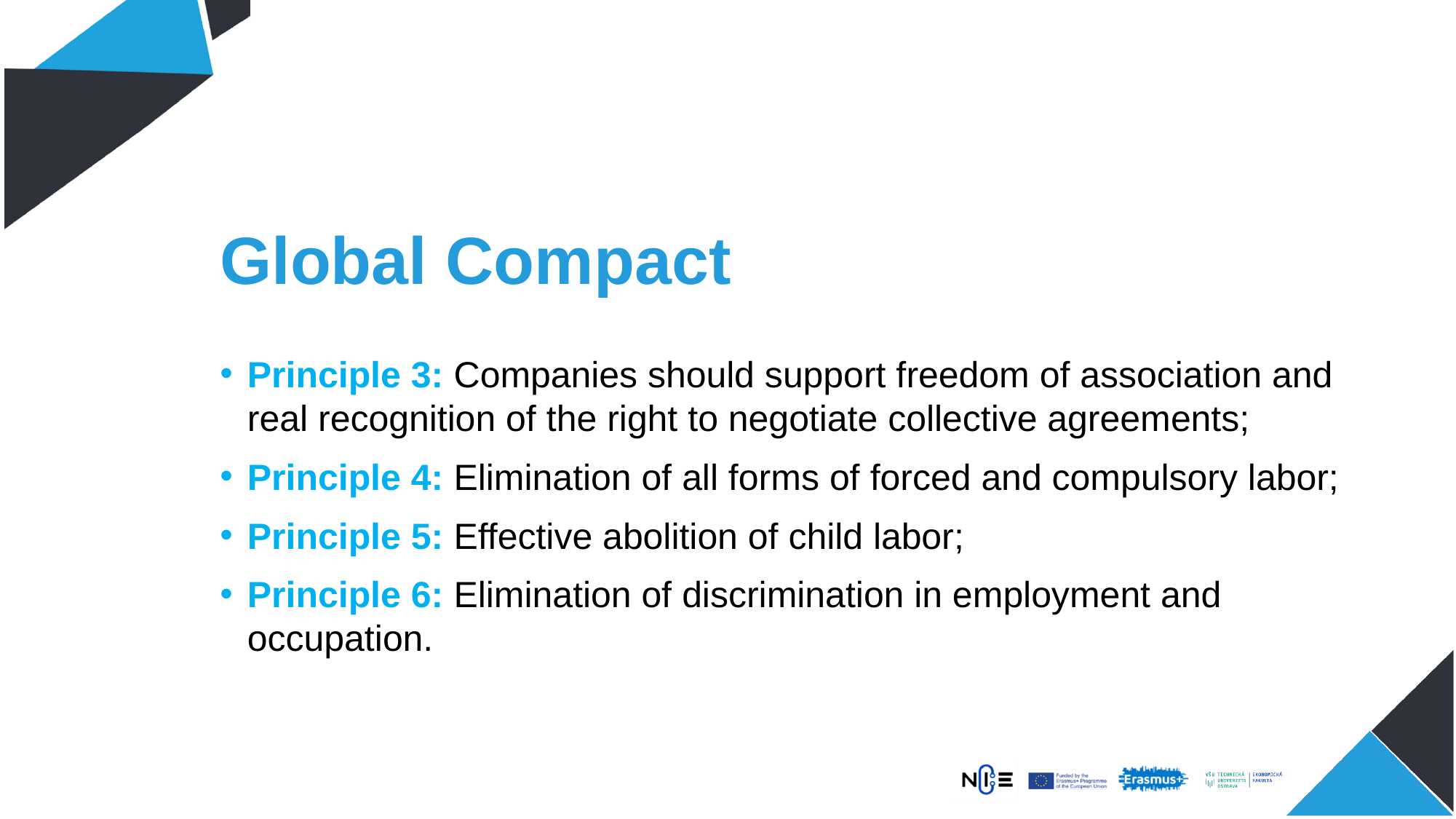

# Global Compact
Principle 3: Companies should support freedom of association and real recognition of the right to negotiate collective agreements;
Principle 4: Elimination of all forms of forced and compulsory labor;
Principle 5: Effective abolition of child labor;
Principle 6: Elimination of discrimination in employment and occupation.